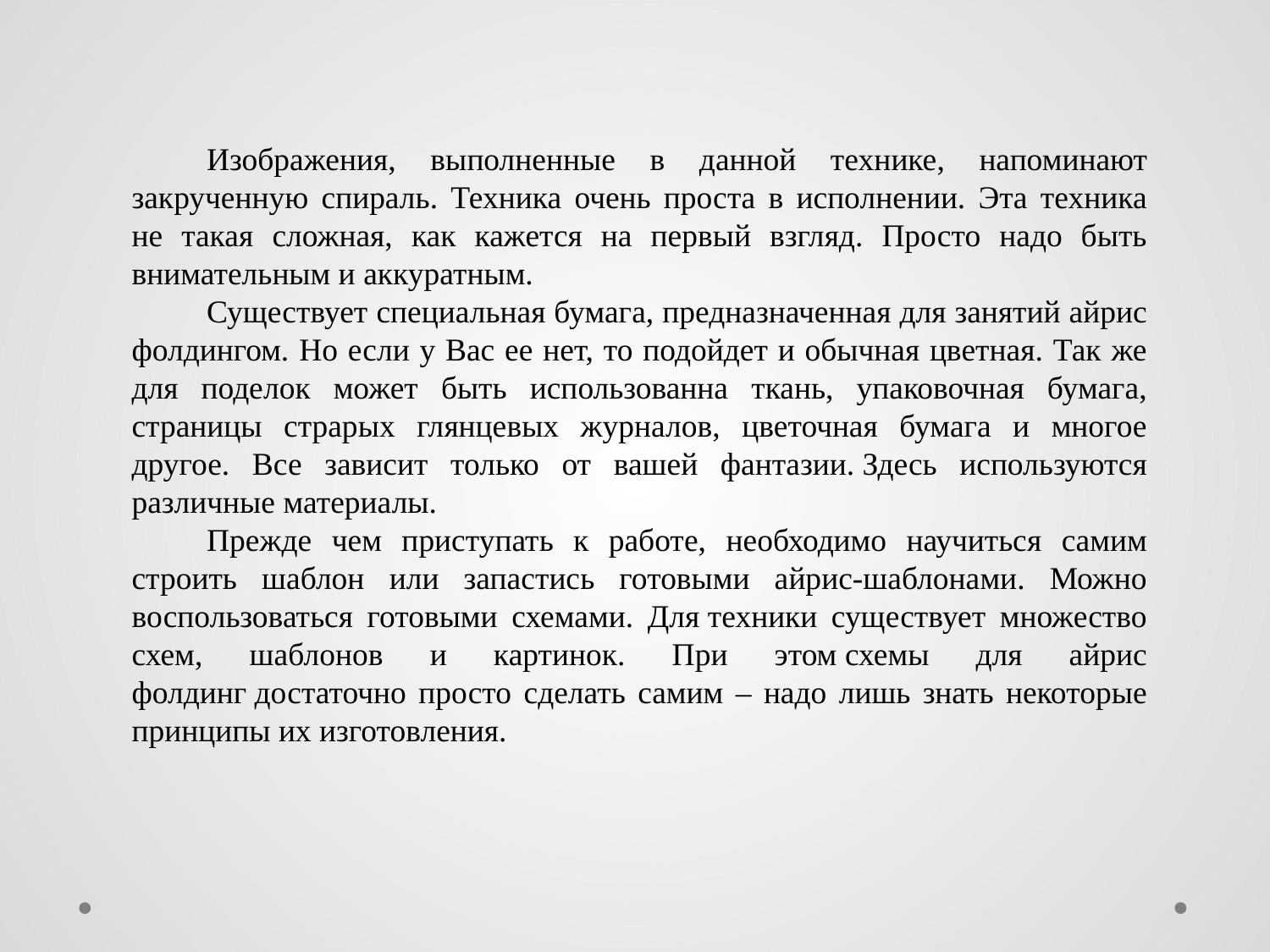

Изображения, выполненные в данной технике, напоминают закрученную спираль. Техника очень проста в исполнении. Эта техника не такая сложная, как кажется на первый взгляд. Просто надо быть внимательным и аккуратным.
Существует специальная бумага, предназначенная для занятий айрис фолдингом. Но если у Вас ее нет, то подойдет и обычная цветная. Так же для поделок может быть использованна ткань, упаковочная бумага, страницы страрых глянцевых журналов, цветочная бумага и многое другое. Все зависит только от вашей фантазии. Здесь используются различные материалы.
Прежде чем приступать к работе, необходимо научиться самим строить шаблон или запастись готовыми айрис-шаблонами. Можно воспользоваться готовыми схемами. Для техники существует множество схем, шаблонов и картинок. При этом схемы для айрис фолдинг достаточно просто сделать самим – надо лишь знать некоторые принципы их изготовления.